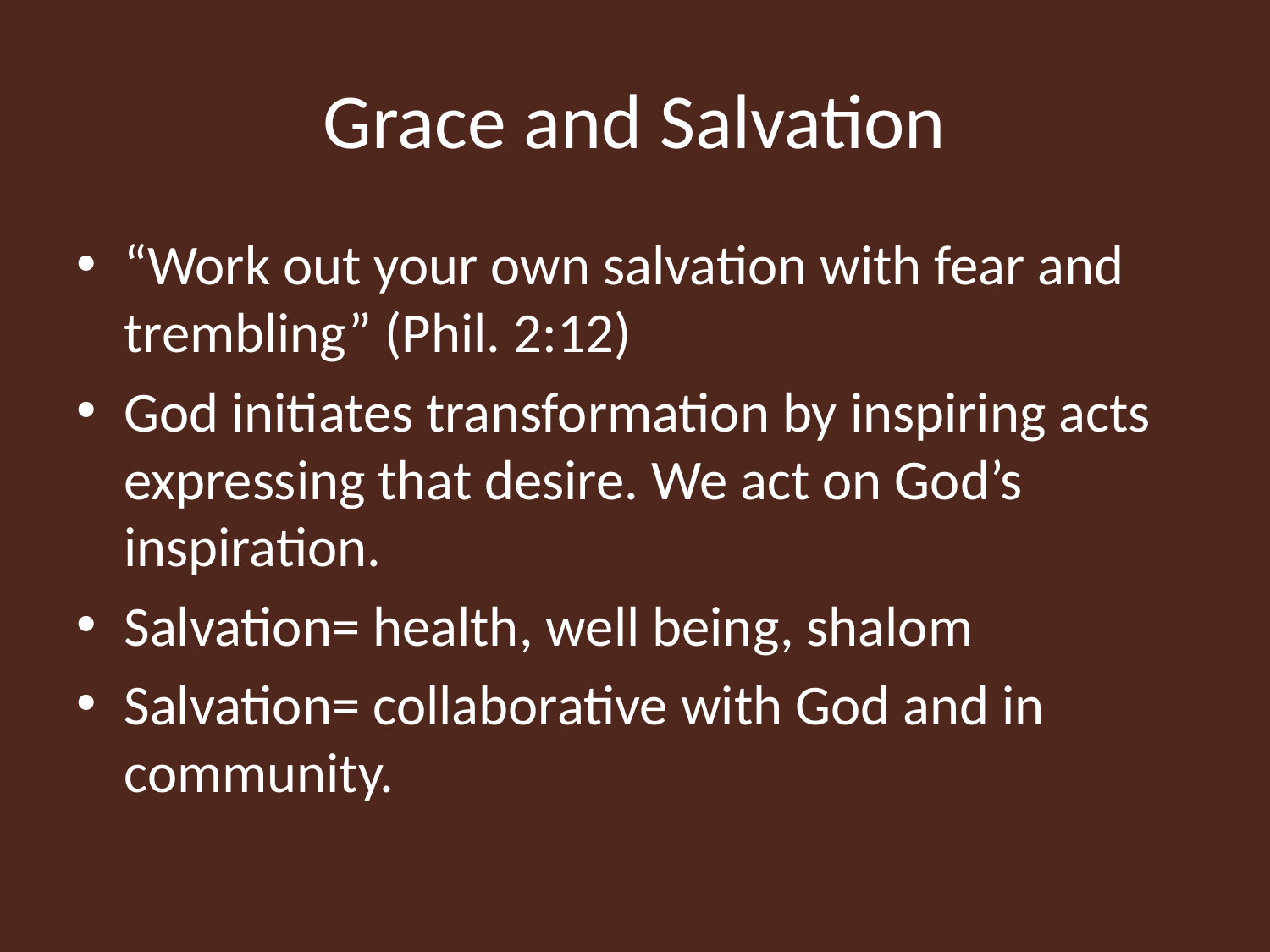

# Grace and Salvation
“Work out your own salvation with fear and trembling” (Phil. 2:12)
God initiates transformation by inspiring acts expressing that desire. We act on God’s inspiration.
Salvation= health, well being, shalom
Salvation= collaborative with God and in community.